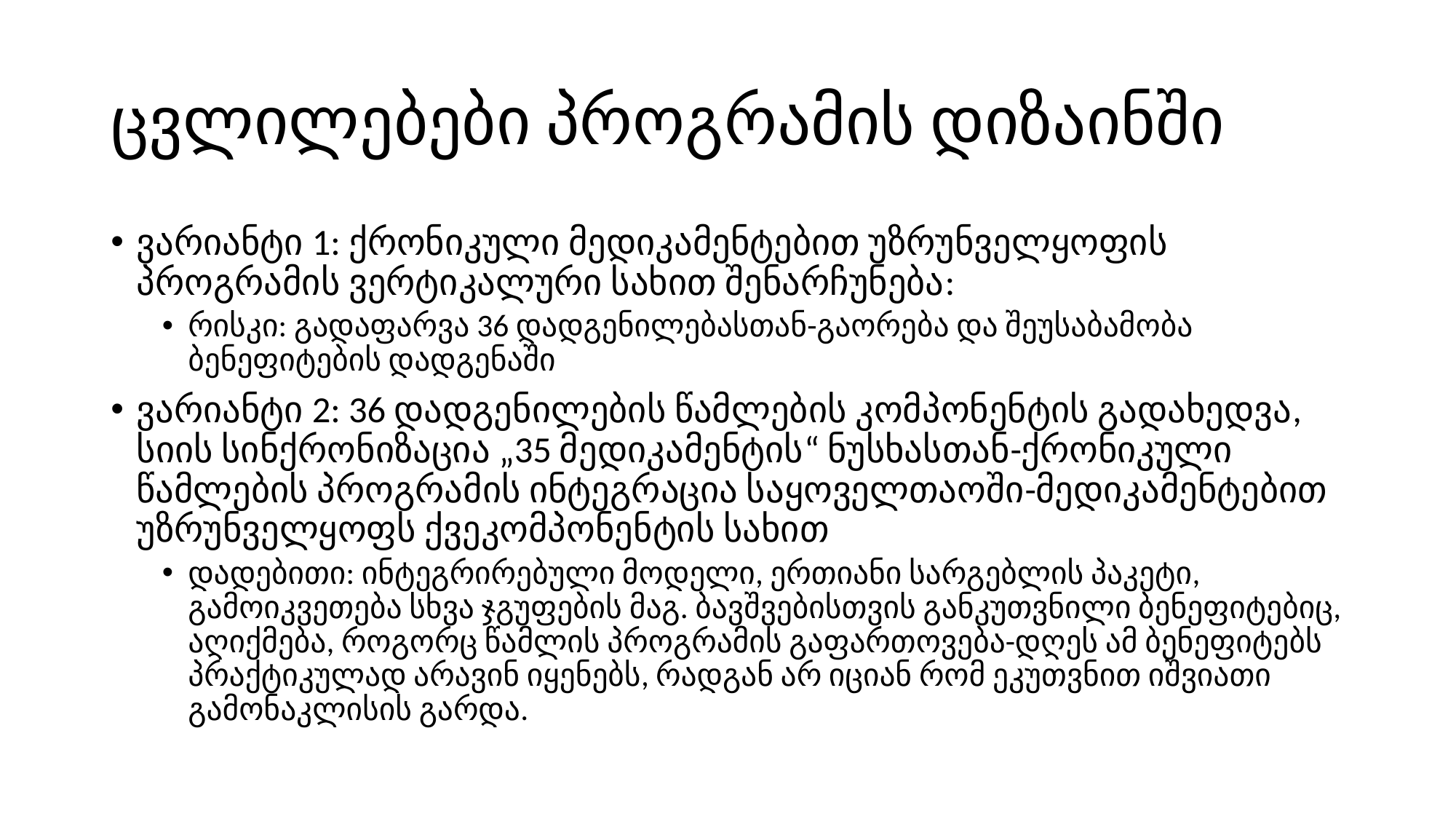

# ცვლილებები პროგრამის დიზაინში
ვარიანტი 1: ქრონიკული მედიკამენტებით უზრუნველყოფის პროგრამის ვერტიკალური სახით შენარჩუნება:
რისკი: გადაფარვა 36 დადგენილებასთან-გაორება და შეუსაბამობა ბენეფიტების დადგენაში
ვარიანტი 2: 36 დადგენილების წამლების კომპონენტის გადახედვა, სიის სინქრონიზაცია „35 მედიკამენტის“ ნუსხასთან-ქრონიკული წამლების პროგრამის ინტეგრაცია საყოველთაოში-მედიკამენტებით უზრუნველყოფს ქვეკომპონენტის სახით
დადებითი: ინტეგრირებული მოდელი, ერთიანი სარგებლის პაკეტი, გამოიკვეთება სხვა ჯგუფების მაგ. ბავშვებისთვის განკუთვნილი ბენეფიტებიც, აღიქმება, როგორც წამლის პროგრამის გაფართოვება-დღეს ამ ბენეფიტებს პრაქტიკულად არავინ იყენებს, რადგან არ იციან რომ ეკუთვნით იშვიათი გამონაკლისის გარდა.